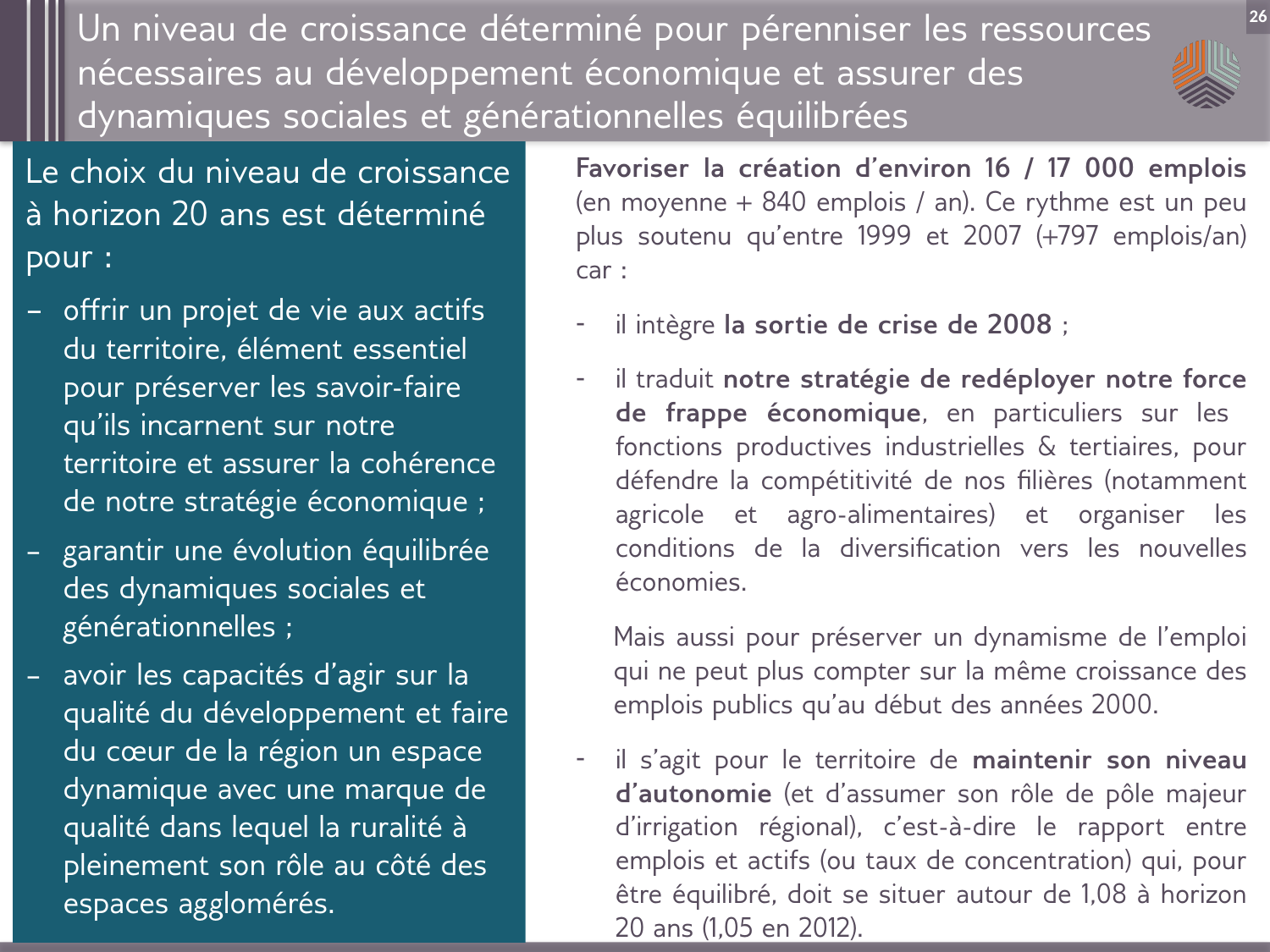

Un niveau de croissance déterminé pour pérenniser les ressources nécessaires au développement économique et assurer des dynamiques sociales et générationnelles équilibrées
26
Le choix du niveau de croissance à horizon 20 ans est déterminé pour :
–	offrir un projet de vie aux actifs du territoire, élément essentiel pour préserver les savoir-faire qu’ils incarnent sur notre territoire et assurer la cohérence de notre stratégie économique ;
–	garantir une évolution équilibrée des dynamiques sociales et générationnelles ;
–	avoir les capacités d’agir sur la qualité du développement et faire du cœur de la région un espace dynamique avec une marque de qualité dans lequel la ruralité à pleinement son rôle au côté des espaces agglomérés.
Favoriser la création d’environ 16 / 17 000 emplois (en moyenne + 840 emplois / an). Ce rythme est un peu plus soutenu qu’entre 1999 et 2007 (+797 emplois/an) car :
il intègre la sortie de crise de 2008 ;
il traduit notre stratégie de redéployer notre force de frappe économique, en particuliers sur les  fonctions productives industrielles & tertiaires, pour défendre la compétitivité de nos filières (notamment agricole et agro-alimentaires) et organiser les conditions de la diversification vers les nouvelles économies.
Mais aussi pour préserver un dynamisme de l’emploi qui ne peut plus compter sur la même croissance des emplois publics qu’au début des années 2000.
il s’agit pour le territoire de maintenir son niveau d’autonomie (et d’assumer son rôle de pôle majeur d’irrigation régional), c’est-à-dire le rapport entre emplois et actifs (ou taux de concentration) qui, pour être équilibré, doit se situer autour de 1,08 à horizon 20 ans (1,05 en 2012).